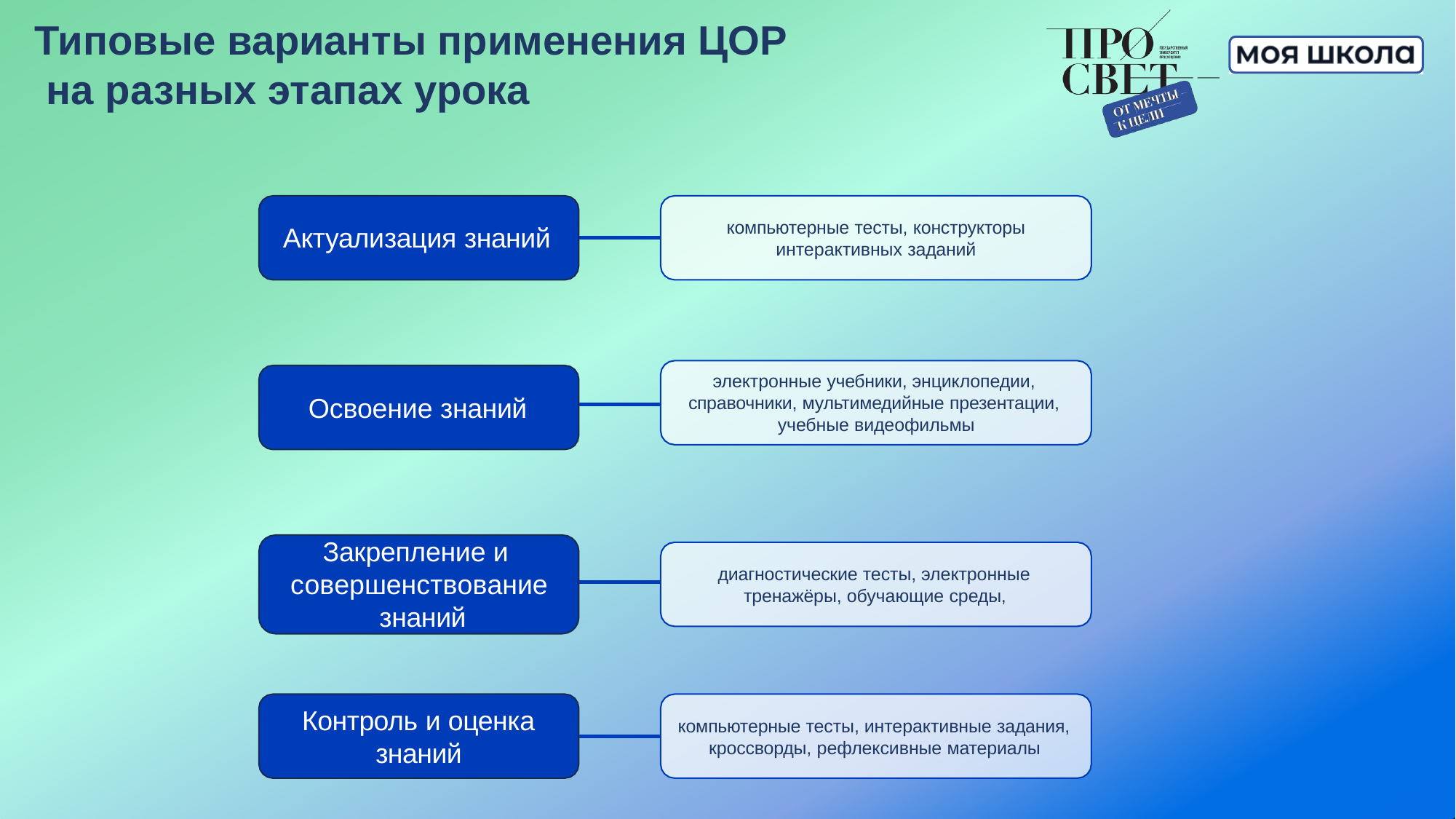

# Типовые варианты применения ЦОР  на разных этапах урока

компьютерные тесты, конструкторы
интерактивных заданий
Актуализация знаний

электронные учебники, энциклопедии,  справочники, мультимедийные презентации,  учебные видеофильмы
Освоение знаний

Закрепление и  совершенствование  знаний

диагностические тесты, электронные  тренажёры, обучающие среды,

Контроль и оценка
знаний
компьютерные тесты, интерактивные задания,  кроссворды, рефлексивные материалы